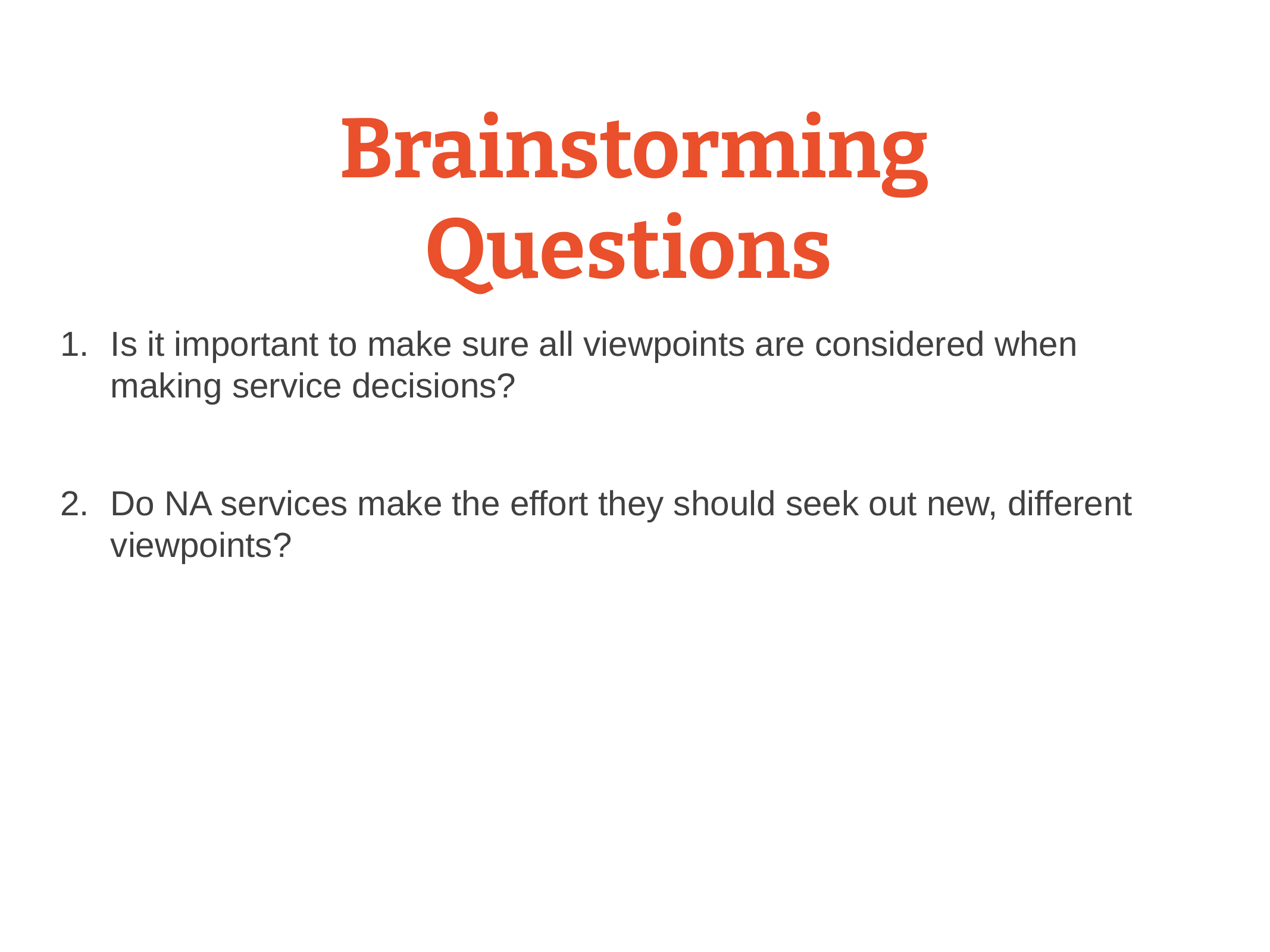

Brainstorming Questions
Is it important to make sure all viewpoints are considered when
making service decisions?

Do NA services make the effort they should seek out new, different
viewpoints?